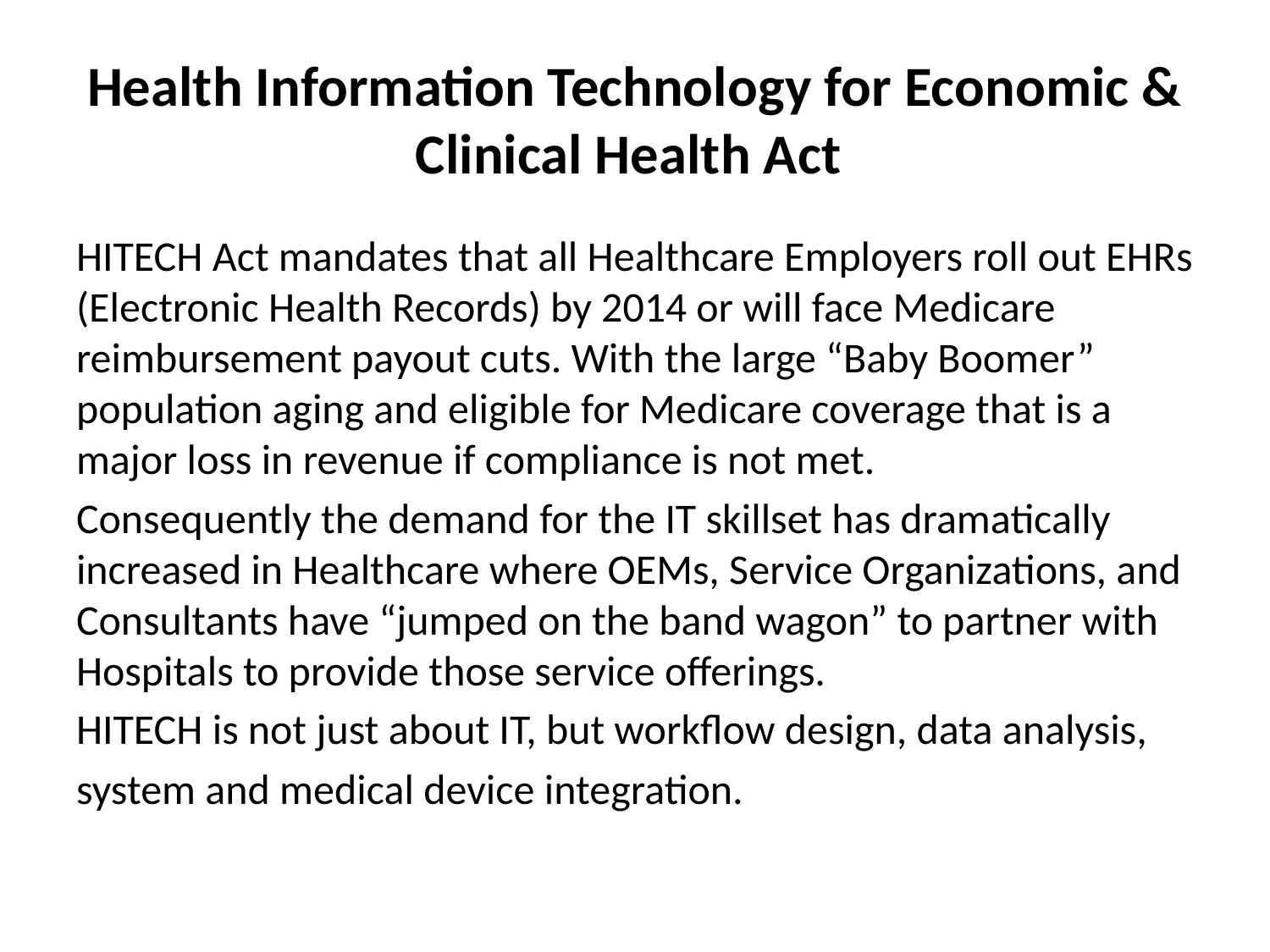

# Health Information Technology for Economic & Clinical Health Act
HITECH Act mandates that all Healthcare Employers roll out EHRs (Electronic Health Records) by 2014 or will face Medicare reimbursement payout cuts. With the large “Baby Boomer” population aging and eligible for Medicare coverage that is a major loss in revenue if compliance is not met.
Consequently the demand for the IT skillset has dramatically increased in Healthcare where OEMs, Service Organizations, and Consultants have “jumped on the band wagon” to partner with Hospitals to provide those service offerings.
HITECH is not just about IT, but workflow design, data analysis,
system and medical device integration.